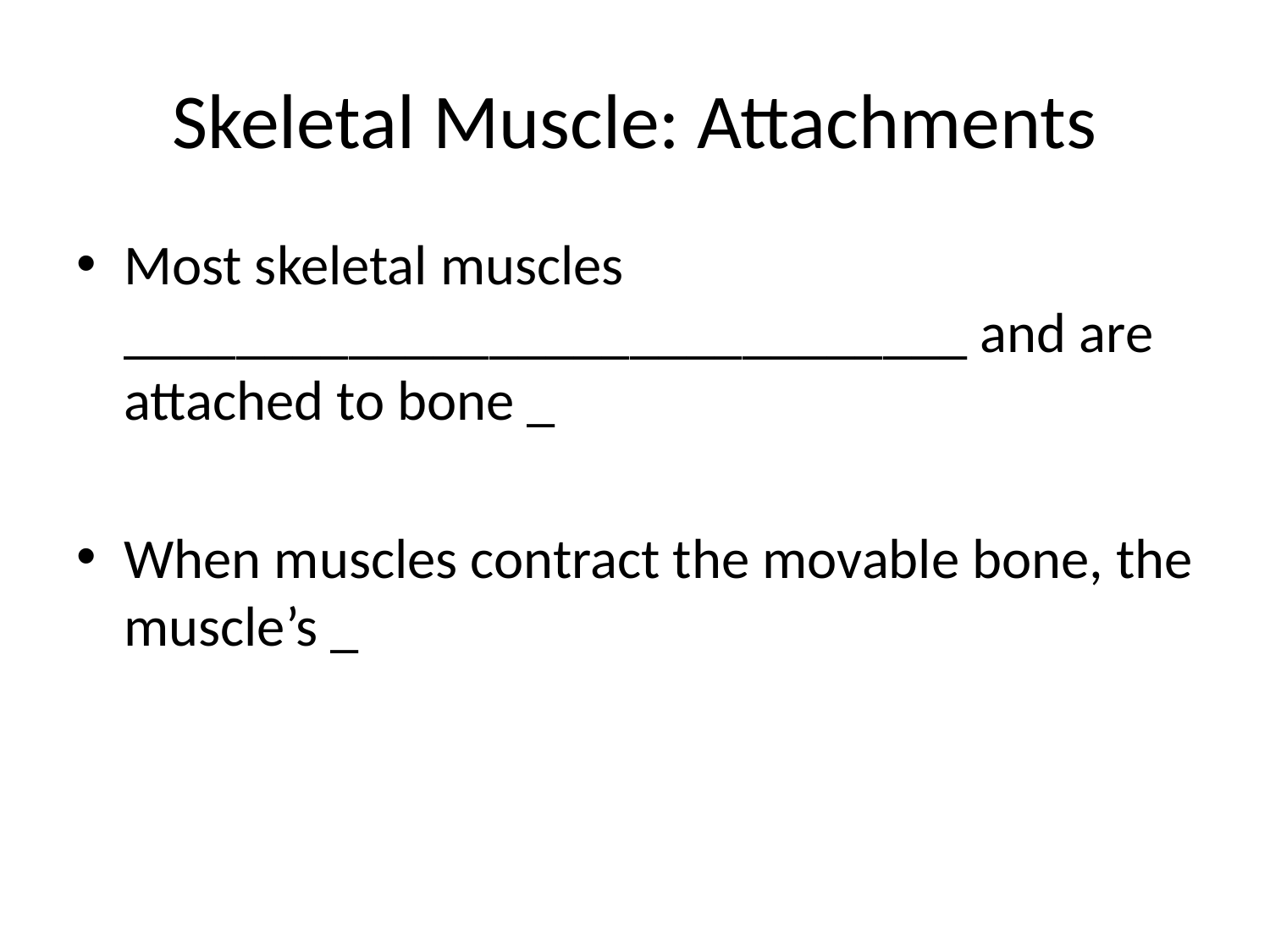

# Skeletal Muscle: Attachments
Most skeletal muscles ______________________________ and are attached to bone _

When muscles contract the movable bone, the muscle’s _